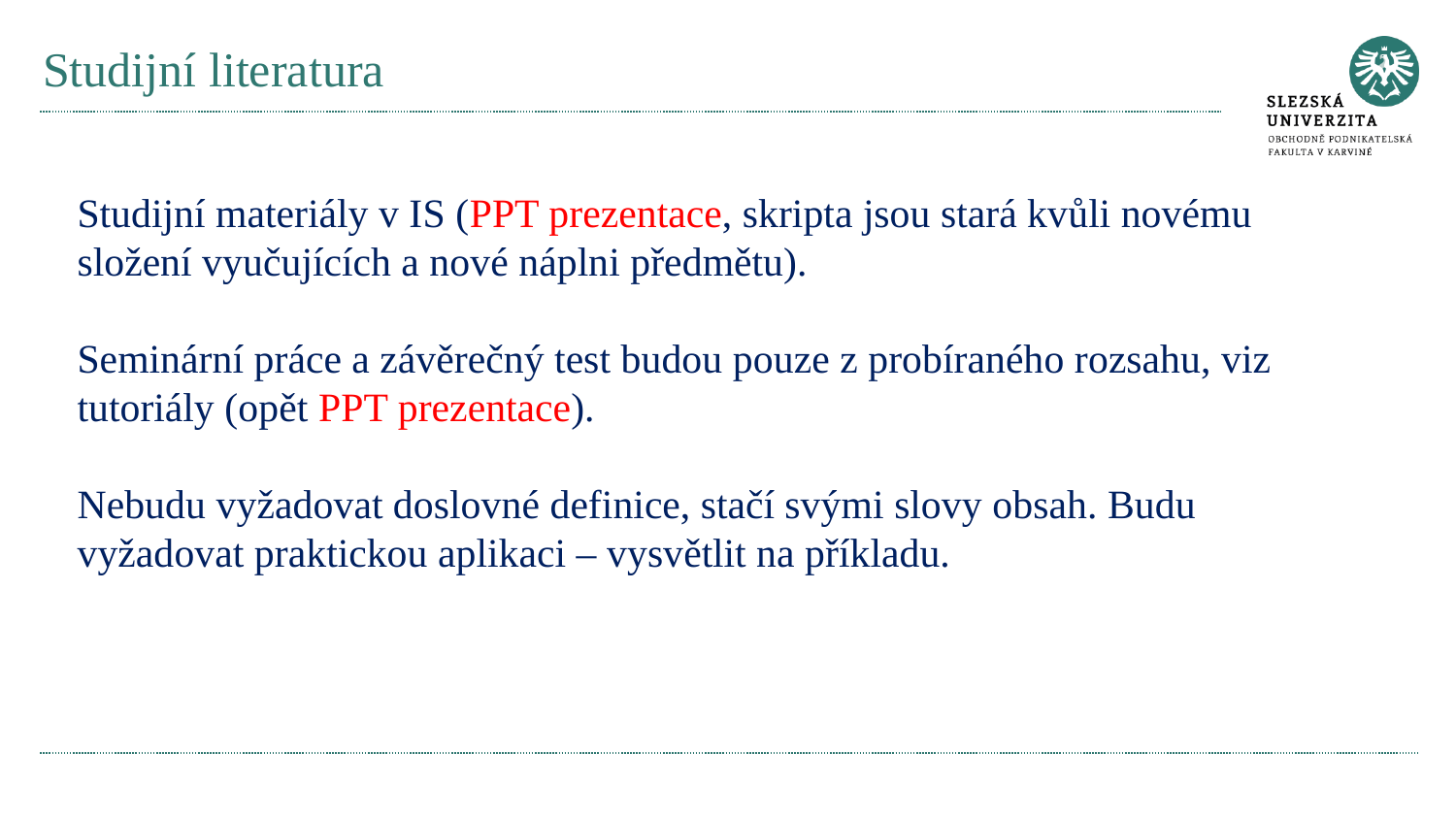

# Studijní literatura
Studijní materiály v IS (PPT prezentace, skripta jsou stará kvůli novému složení vyučujících a nové náplni předmětu).

Seminární práce a závěrečný test budou pouze z probíraného rozsahu, viz tutoriály (opět PPT prezentace).

Nebudu vyžadovat doslovné definice, stačí svými slovy obsah. Budu vyžadovat praktickou aplikaci – vysvětlit na příkladu.